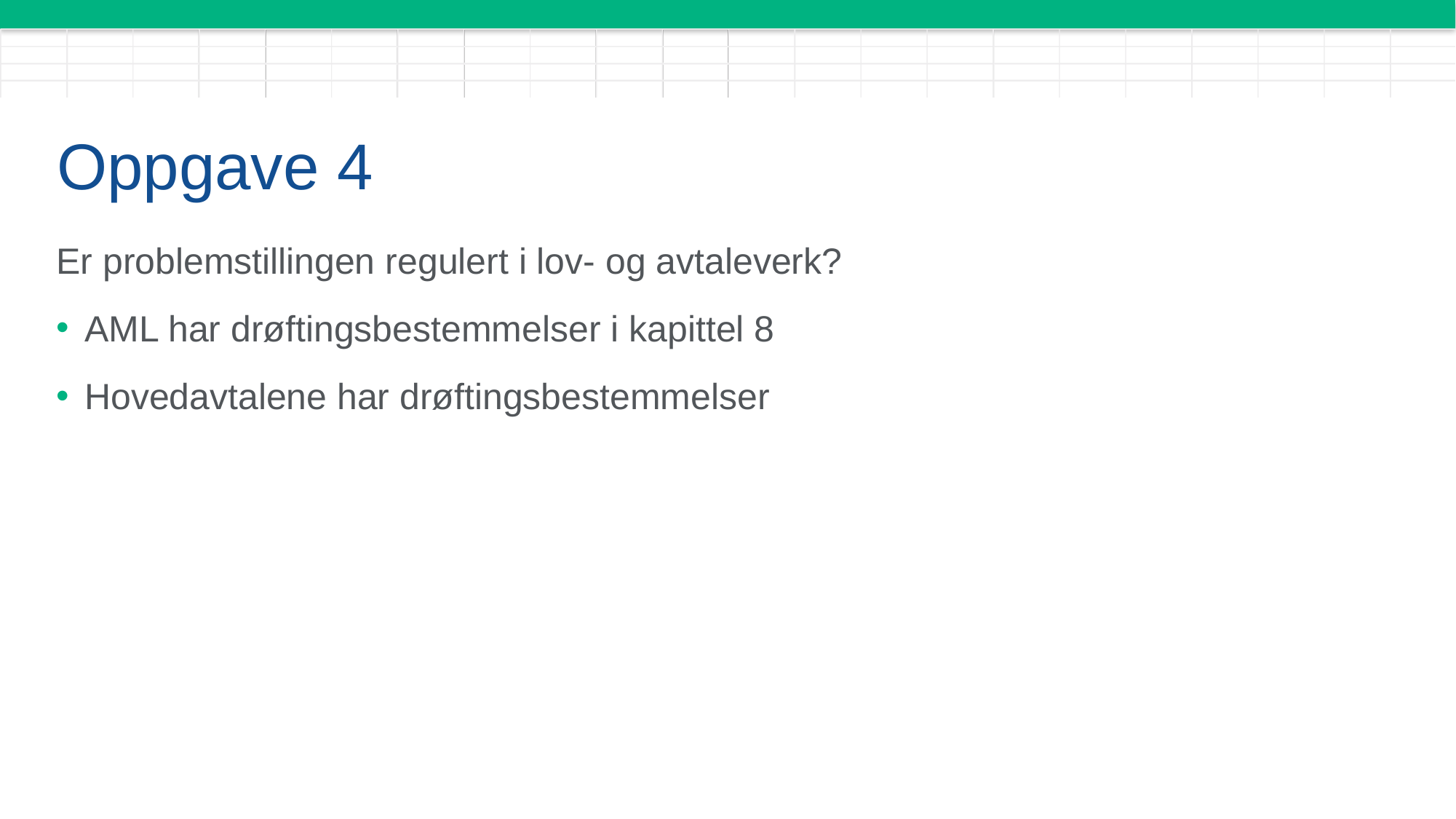

# Oppgave 4
Er problemstillingen regulert i lov- og avtaleverk?
AML har drøftingsbestemmelser i kapittel 8
Hovedavtalene har drøftingsbestemmelser